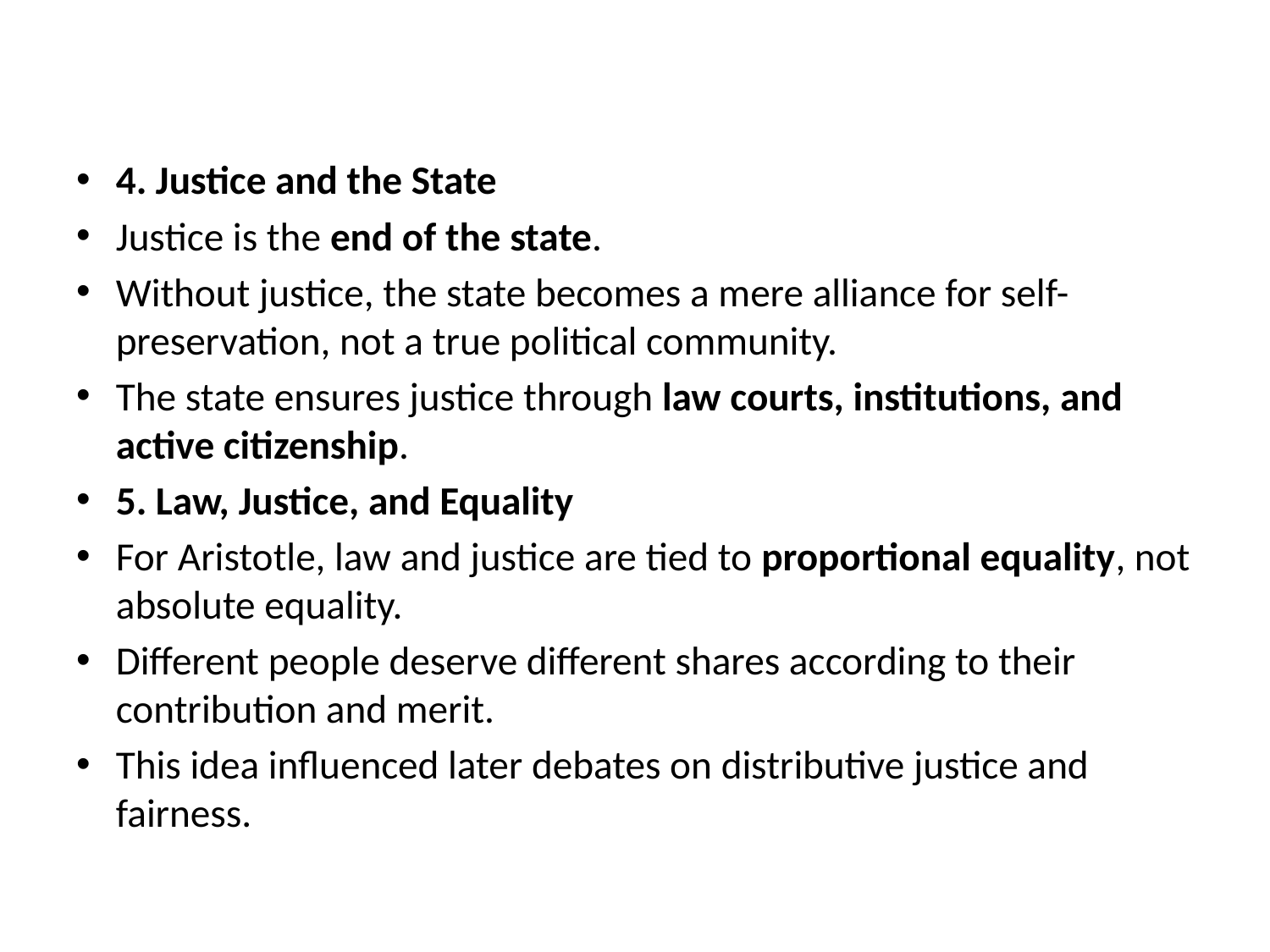

#
4. Justice and the State
Justice is the end of the state.
Without justice, the state becomes a mere alliance for self-preservation, not a true political community.
The state ensures justice through law courts, institutions, and active citizenship.
5. Law, Justice, and Equality
For Aristotle, law and justice are tied to proportional equality, not absolute equality.
Different people deserve different shares according to their contribution and merit.
This idea influenced later debates on distributive justice and fairness.